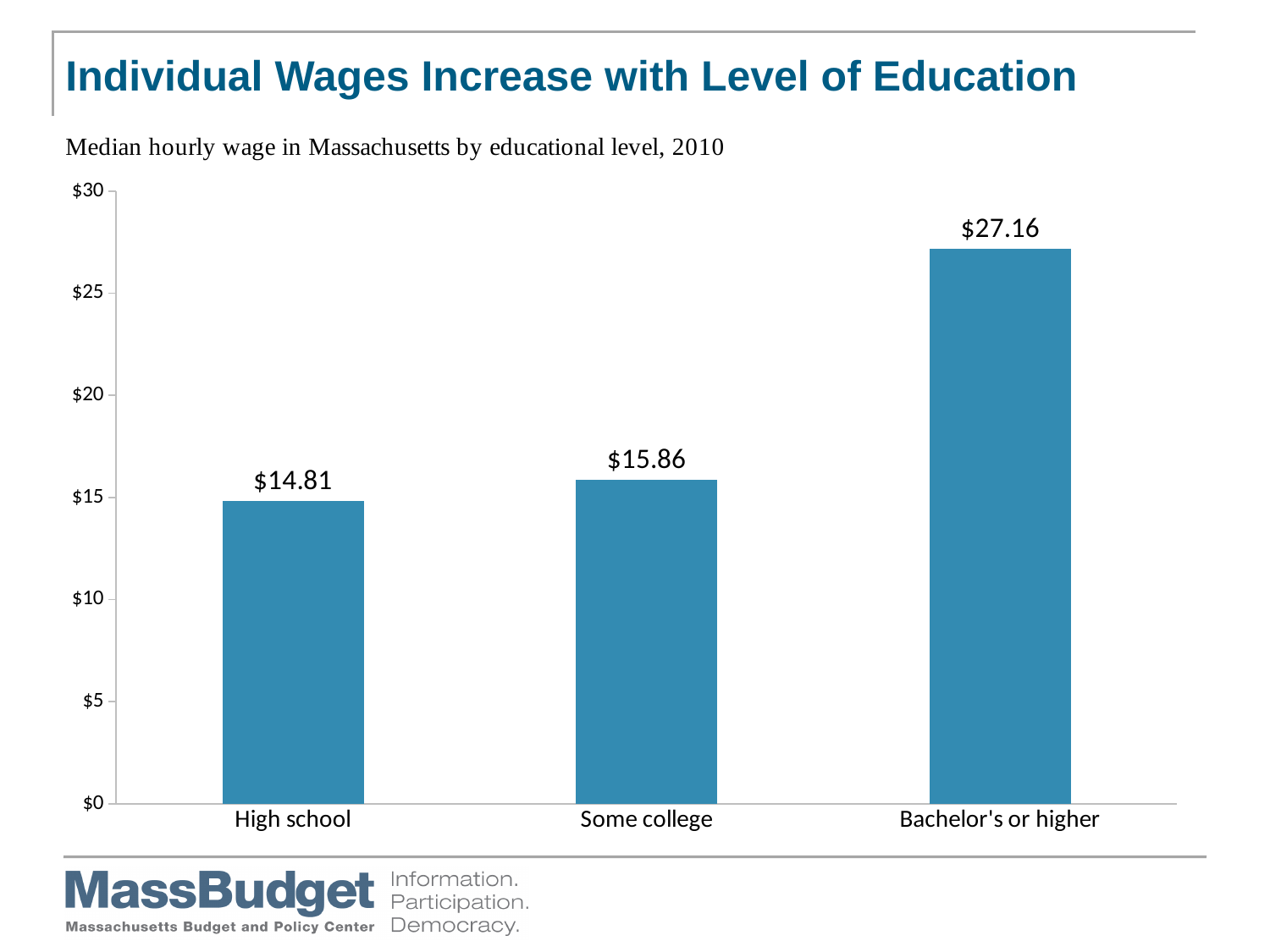

# Individual Wages Increase with Level of Education

### Chart

| Category | Series 1 |
|---|---|
| High school | 14.81 |
| Some college | 15.860000000000001 |
| Bachelor's or higher | 27.16 |